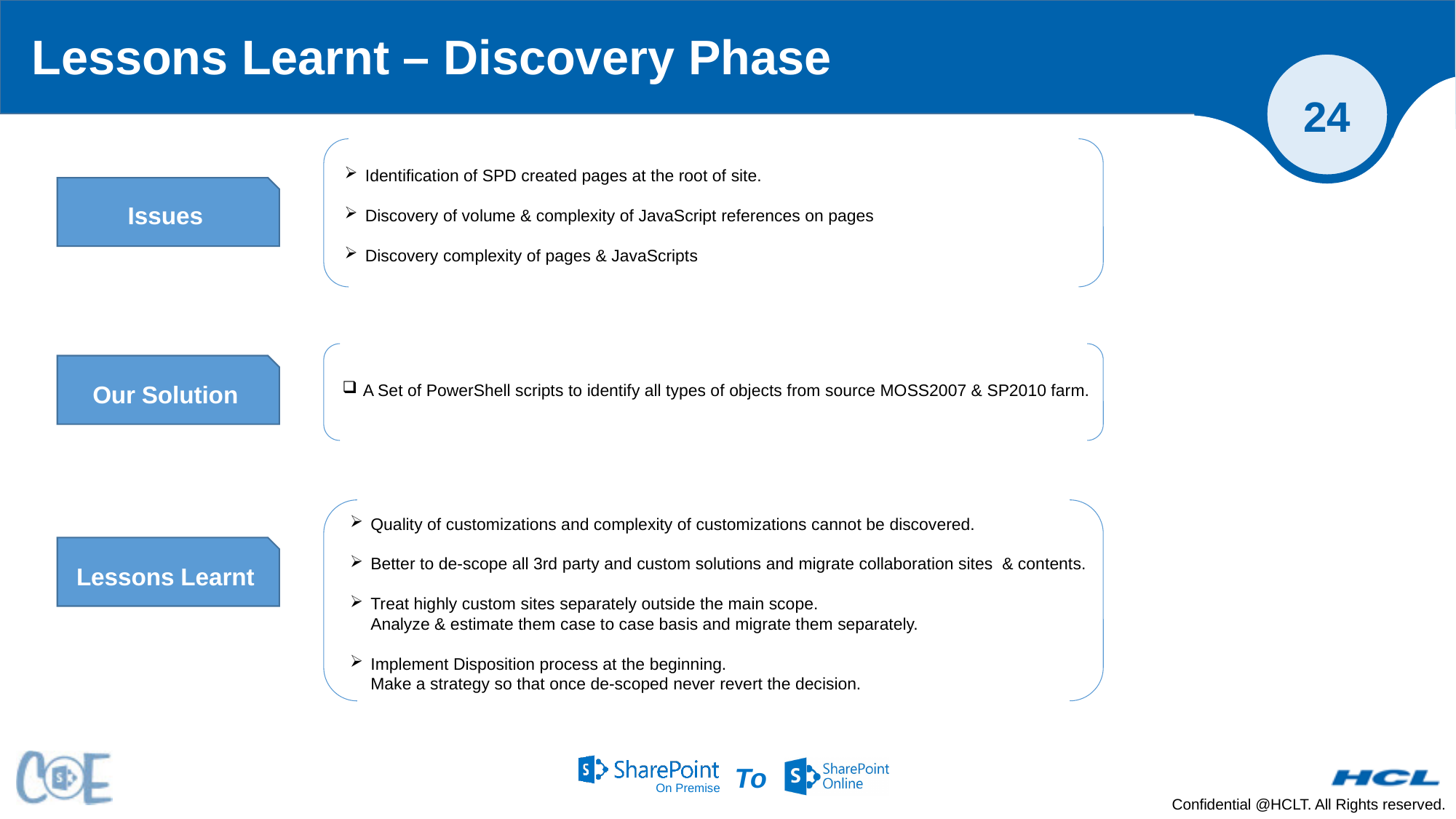

# Lessons Learnt – Discovery Phase

Identification of SPD created pages at the root of site.

Discovery of volume & complexity of JavaScript references on pages

Discovery complexity of pages & JavaScripts
Issues

Our Solution
A Set of PowerShell scripts to identify all types of objects from source MOSS2007 & SP2010 farm.

Quality of customizations and complexity of customizations cannot be discovered.

Better to de-scope all 3rd party and custom solutions and migrate collaboration sites  & contents.

Treat highly custom sites separately outside the main scope.
Analyze & estimate them case to case basis and migrate them separately.

Implement Disposition process at the beginning.
Make a strategy so that once de-scoped never revert the decision.
Lessons Learnt